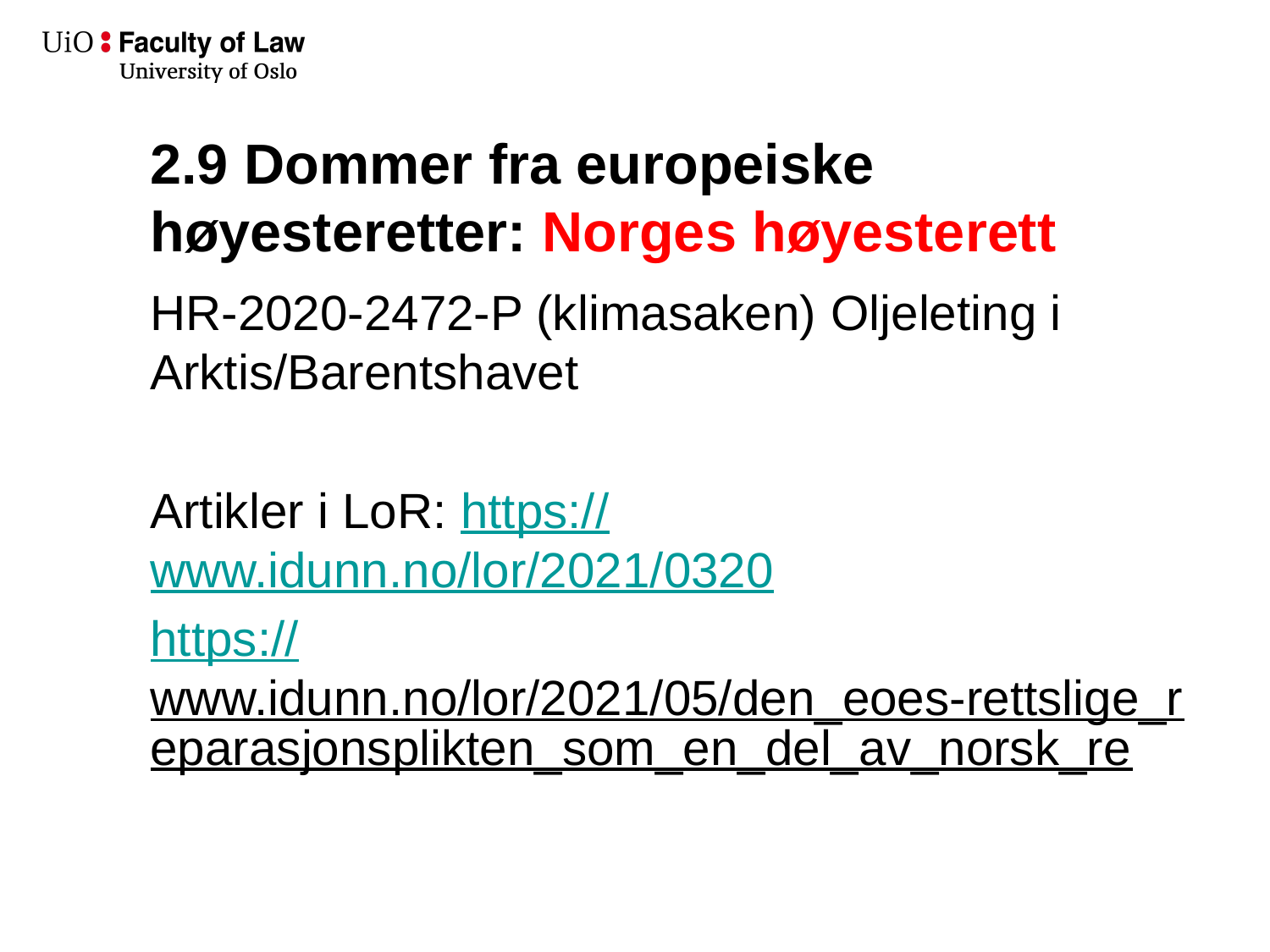

# 2.9 Dommer fra europeiske høyesteretter: Norges høyesterett
HR-2020-2472-P (klimasaken) Oljeleting i Arktis/Barentshavet

Artikler i LoR: https://www.idunn.no/lor/2021/0320
https://www.idunn.no/lor/2021/05/den_eoes-rettslige_reparasjonsplikten_som_en_del_av_norsk_re